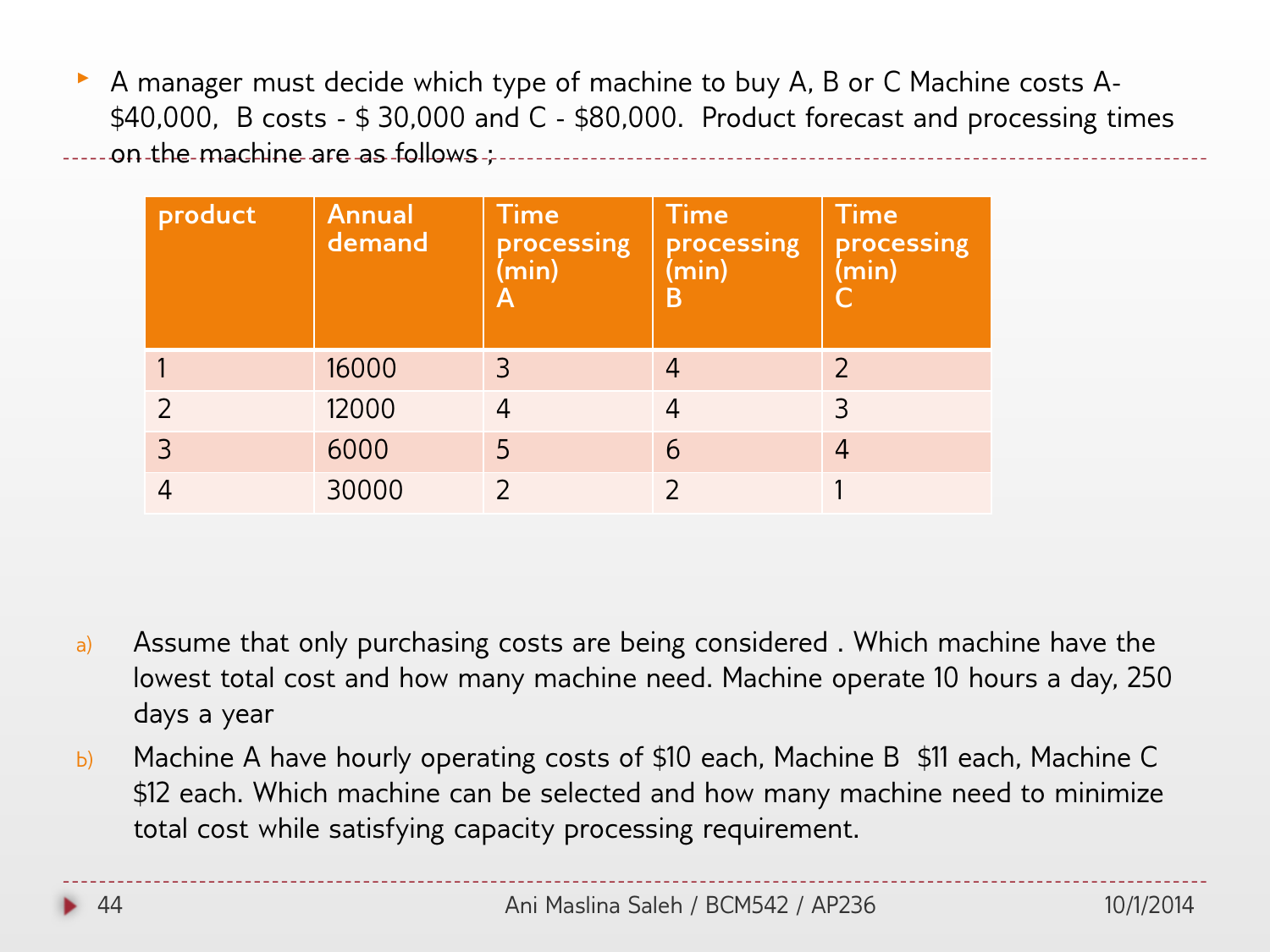

A manager must decide which type of machine to buy A, B or C Machine costs A- $40,000,  B costs - $ 30,000 and C - $80,000.  Product forecast and processing times on the machine are as follows ;

Assume that only purchasing costs are being considered . Which machine have the lowest total cost and how many machine need. Machine operate 10 hours a day, 250 days a year
Machine A have hourly operating costs of $10 each, Machine B  $11 each, Machine C $12 each. Which machine can be selected and how many machine need to minimize total cost while satisfying capacity processing requirement.

| product | Annual demand | Time processing (min) A | Time processing (min) B | Time processing (min) C |
| --- | --- | --- | --- | --- |
| 1 | 16000 | 3 | 4 | 2 |
| 2 | 12000 | 4 | 4 | 3 |
| 3 | 6000 | 5 | 6 | 4 |
| 4 | 30000 | 2 | 2 | 1 |
44
Ani Maslina Saleh / BCM542 / AP236
10/1/2014